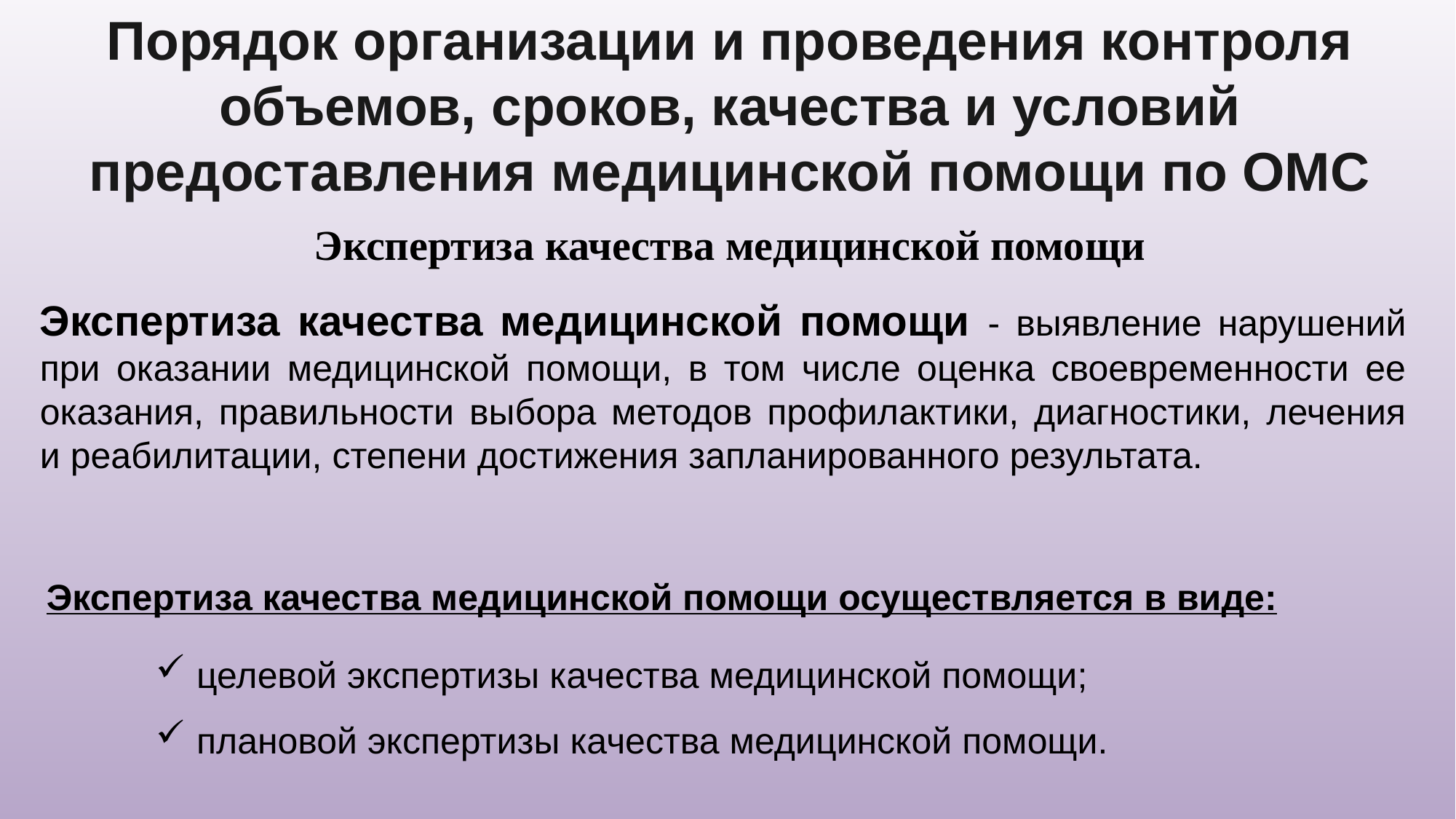

Порядок организации и проведения контроля объемов, сроков, качества и условий предоставления медицинской помощи по ОМС
Экспертиза качества медицинской помощи
Экспертиза качества медицинской помощи - выявление нарушений при оказании медицинской помощи, в том числе оценка своевременности ее оказания, правильности выбора методов профилактики, диагностики, лечения и реабилитации, степени достижения запланированного результата.
Экспертиза качества медицинской помощи осуществляется в виде:
целевой экспертизы качества медицинской помощи;
плановой экспертизы качества медицинской помощи.